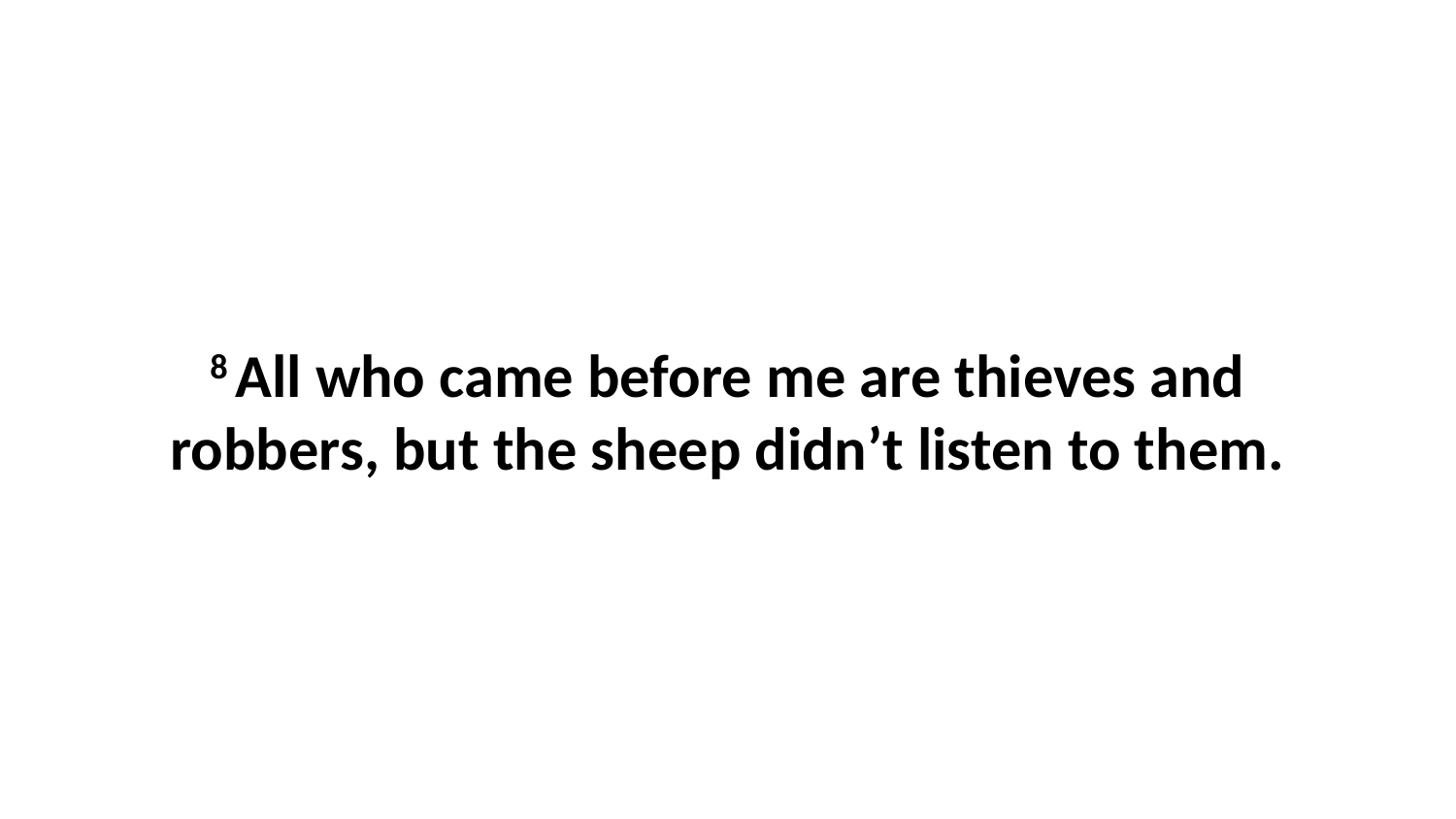

8 All who came before me are thieves and robbers, but the sheep didn’t listen to them.